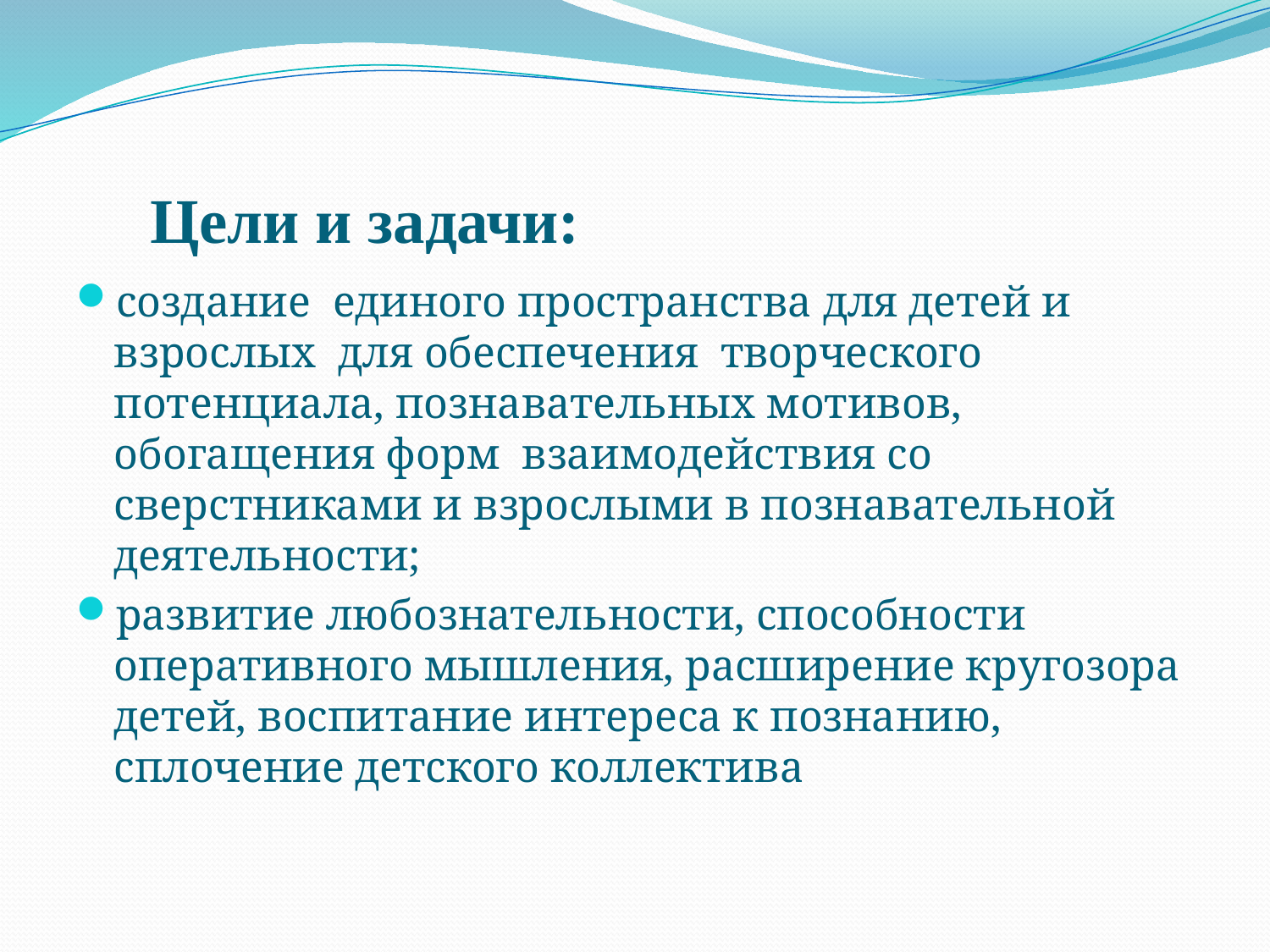

# Цели и задачи:
создание  единого пространства для детей и взрослых  для обеспечения  творческого потенциала, познавательных мотивов, обогащения форм  взаимодействия со сверстниками и взрослыми в познавательной  деятельности;
развитие любознательности, способности оперативного мышления, расширение кругозора детей, воспитание интереса к познанию, сплочение детского коллектива